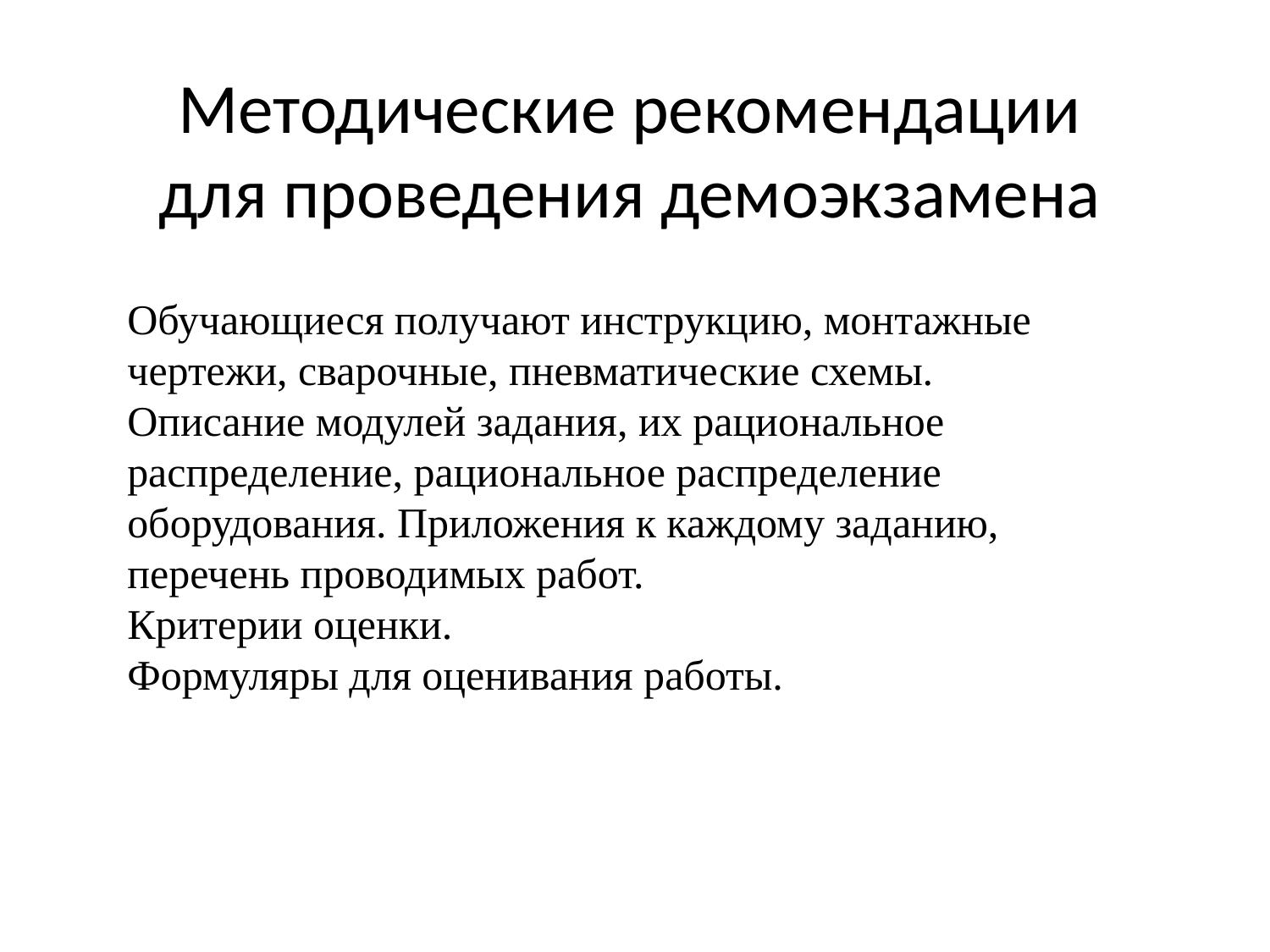

Методические рекомендации для проведения демоэкзамена
Обучающиеся получают инструкцию, монтажные чертежи, сварочные, пневматические схемы.
Описание модулей задания, их рациональное распределение, рациональное распределение оборудования. Приложения к каждому заданию, перечень проводимых работ.
Критерии оценки.
Формуляры для оценивания работы.